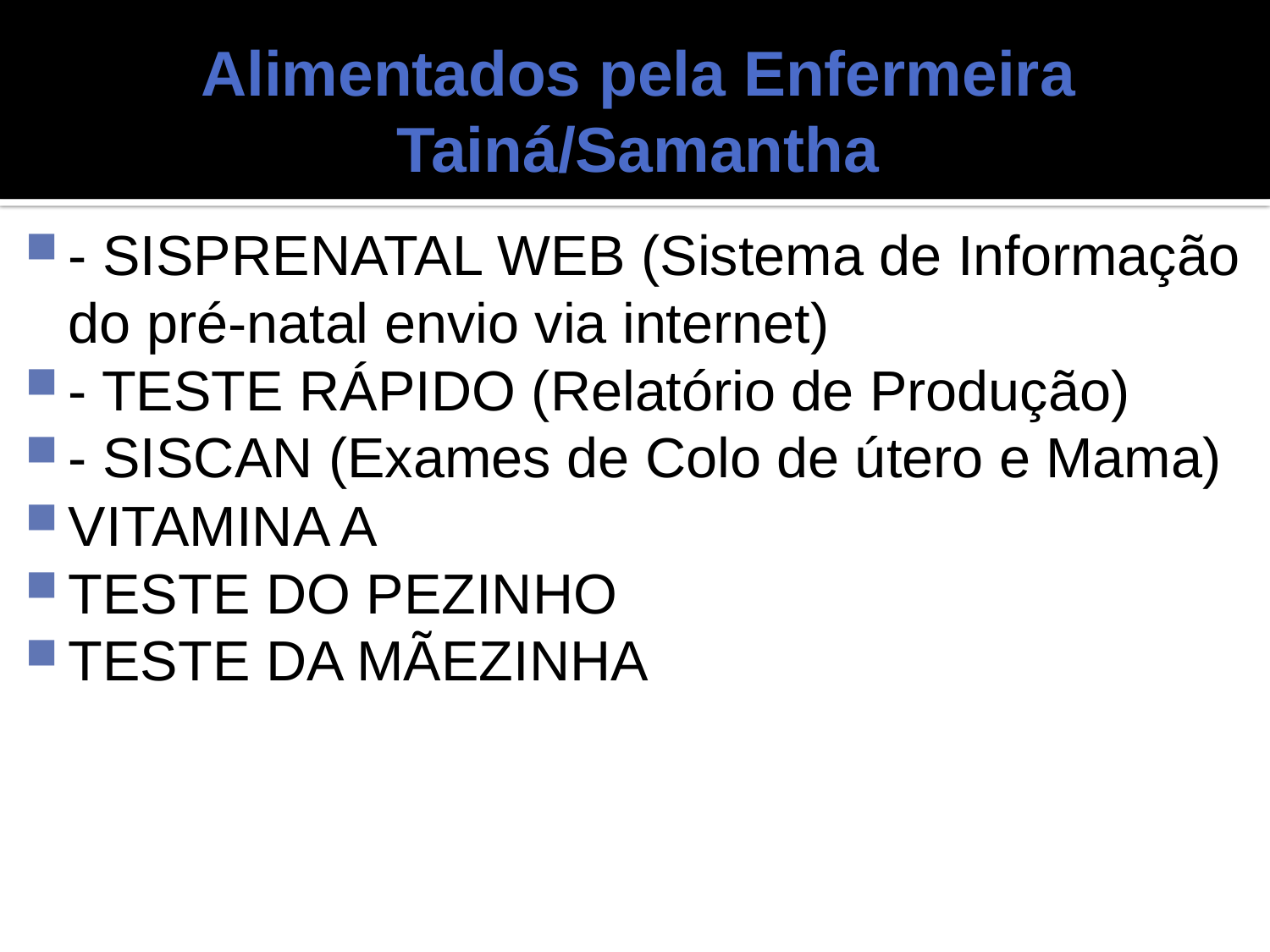

# Alimentados pela Enfermeira Tainá/Samantha
- SISPRENATAL WEB (Sistema de Informação do pré-natal envio via internet)
- TESTE RÁPIDO (Relatório de Produção)
- SISCAN (Exames de Colo de útero e Mama)
VITAMINA A
TESTE DO PEZINHO
TESTE DA MÃEZINHA